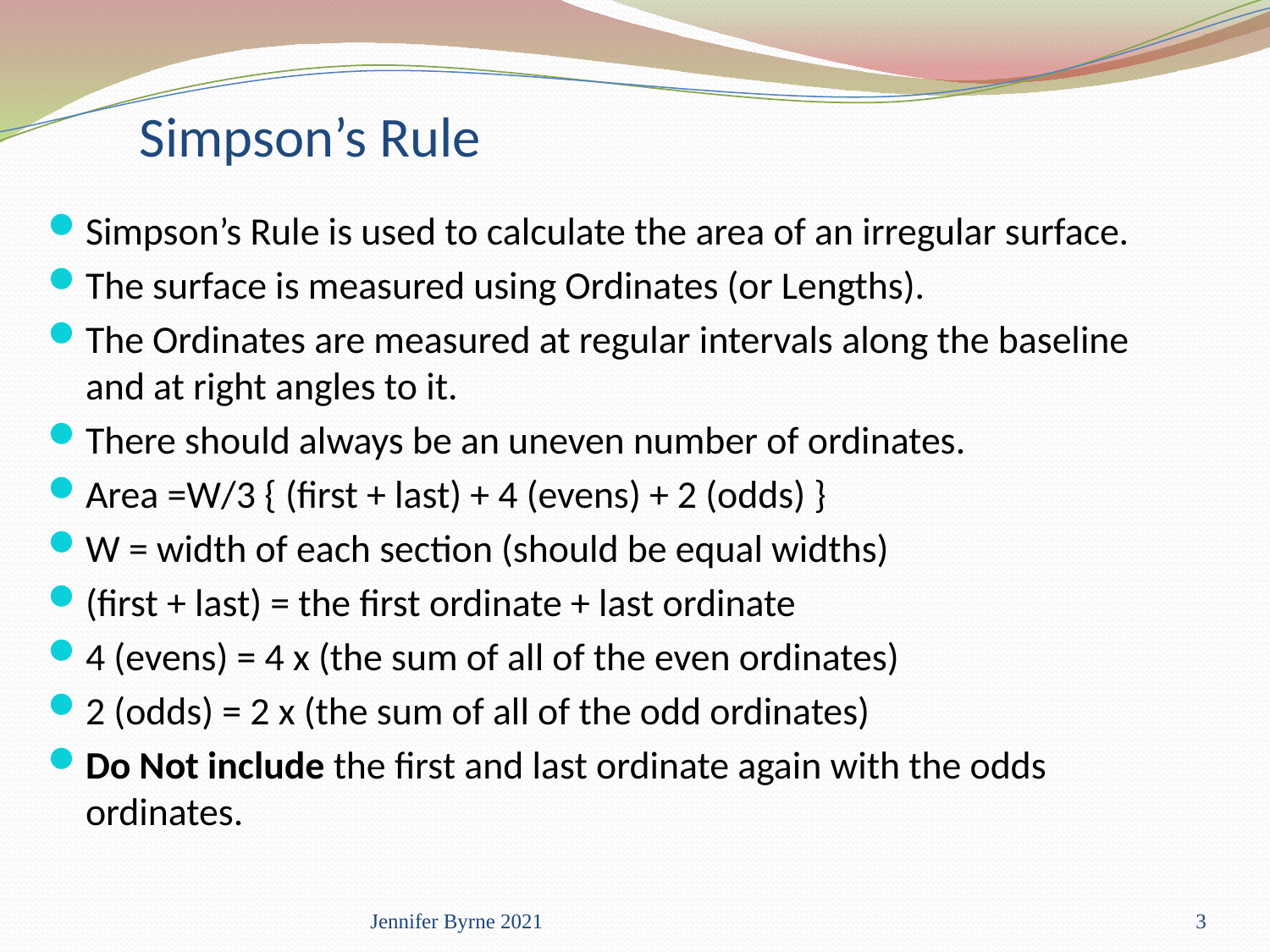

# Simpson’s Rule
Simpson’s Rule is used to calculate the area of an irregular surface.
The surface is measured using Ordinates (or Lengths).
The Ordinates are measured at regular intervals along the baseline and at right angles to it.
There should always be an uneven number of ordinates.
Area =W/3 { (first + last) + 4 (evens) + 2 (odds) }
W = width of each section (should be equal widths)
(first + last) = the first ordinate + last ordinate
4 (evens) = 4 x (the sum of all of the even ordinates)
2 (odds) = 2 x (the sum of all of the odd ordinates)
Do Not include the first and last ordinate again with the odds ordinates.
Jennifer Byrne 2021
3